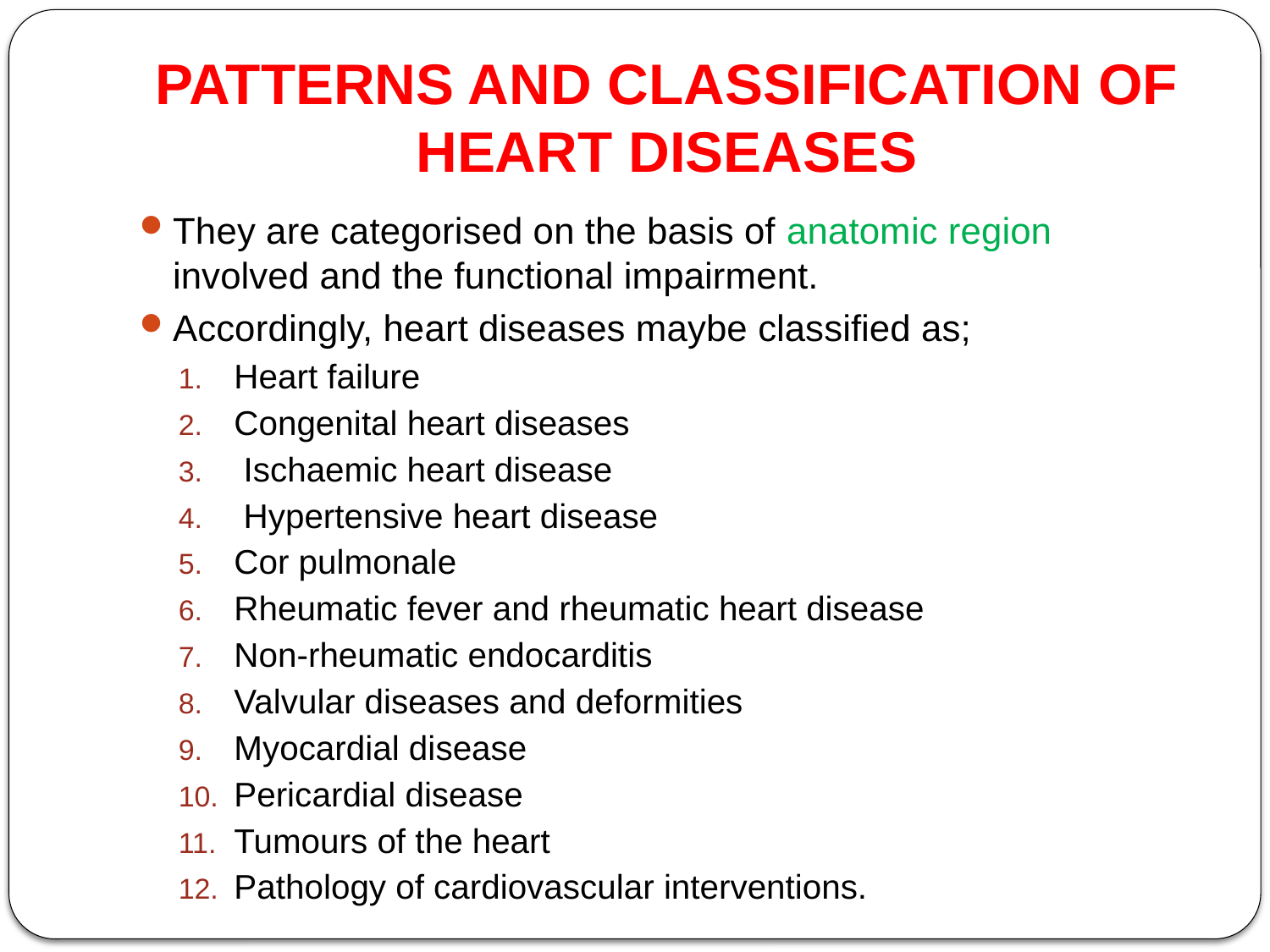

# PATTERNS AND CLASSIFICATION OF HEART DISEASES
They are categorised on the basis of anatomic region involved and the functional impairment.
Accordingly, heart diseases maybe classified as;
Heart failure
Congenital heart diseases
 Ischaemic heart disease
 Hypertensive heart disease
Cor pulmonale
Rheumatic fever and rheumatic heart disease
Non-rheumatic endocarditis
Valvular diseases and deformities
Myocardial disease
Pericardial disease
Tumours of the heart
Pathology of cardiovascular interventions.